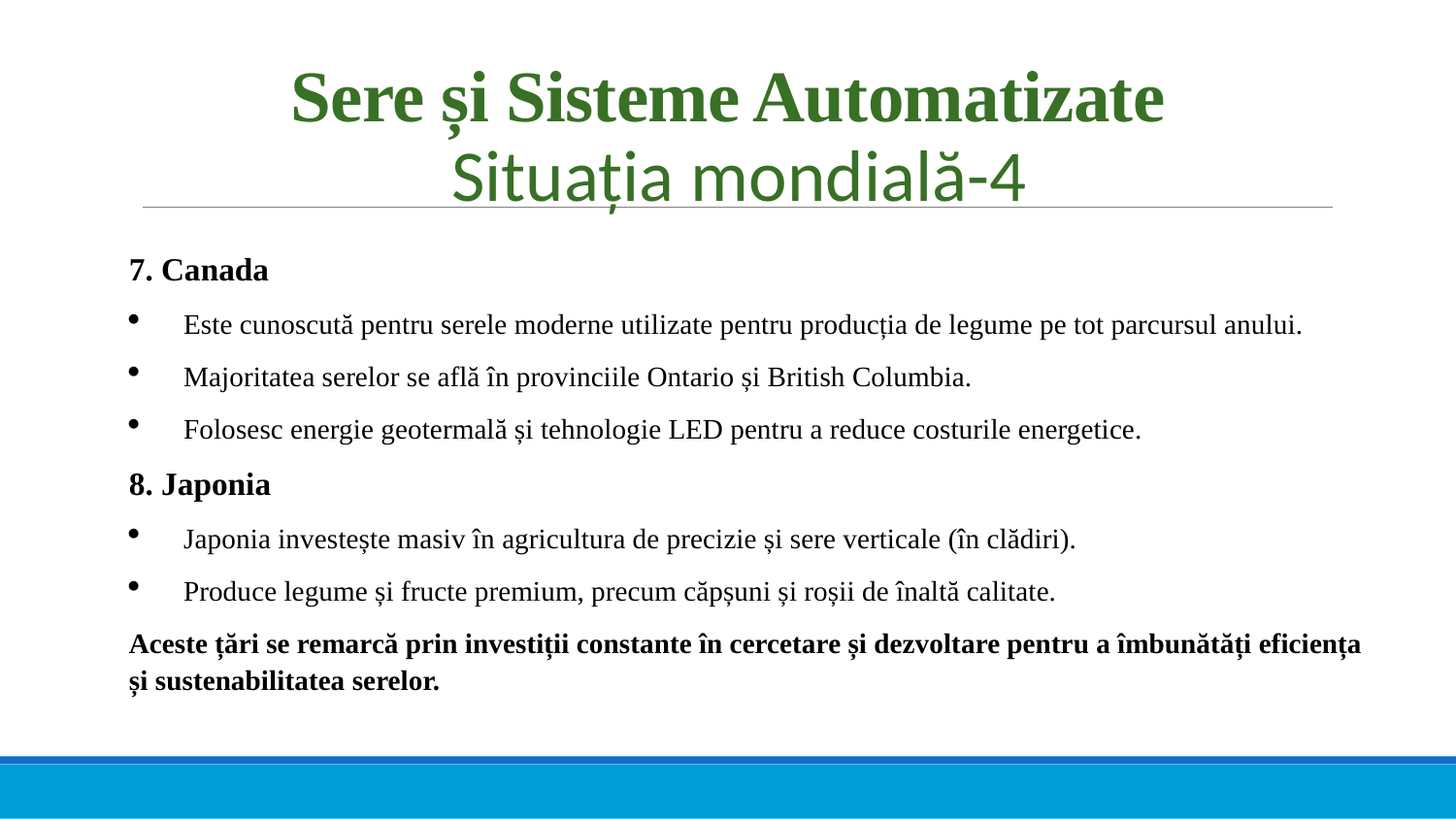

# Sere și Sisteme Automatizate
Situația mondială-4

7. Canada
Este cunoscută pentru serele moderne utilizate pentru producția de legume pe tot parcursul anului.
Majoritatea serelor se află în provinciile Ontario și British Columbia.
Folosesc energie geotermală și tehnologie LED pentru a reduce costurile energetice.
8. Japonia
Japonia investește masiv în agricultura de precizie și sere verticale (în clădiri).
Produce legume și fructe premium, precum căpșuni și roșii de înaltă calitate.
Aceste țări se remarcă prin investiții constante în cercetare și dezvoltare pentru a îmbunătăți eficiența și sustenabilitatea serelor.